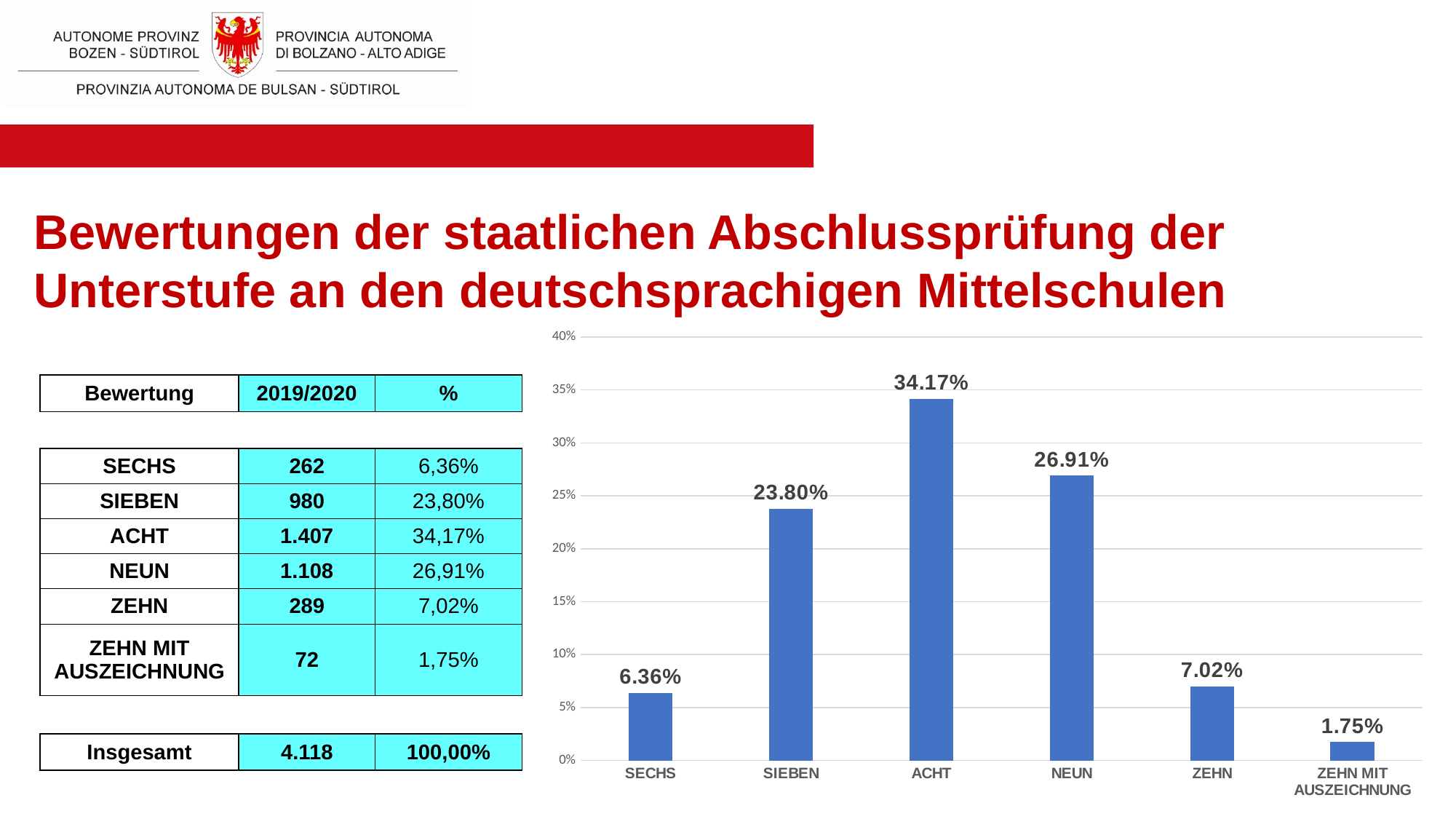

# Bewertungen der staatlichen Abschlussprüfung der Unterstufe an den deutschsprachigen Mittelschulen

### Chart

| Category |  |
|---|---|
| SECHS | 0.06362311801845556 |
| SIEBEN | 0.23797960174842156 |
| ACHT | 0.34167071393880527 |
| NEUN | 0.2690626517727052 |
| ZEHN | 0.07017969888295289 |
| ZEHN MIT AUSZEICHNUNG | 0.017484215638659543 |
| Bewertung | 2019/2020 | % |
| --- | --- | --- |
|  |  |  |
| SECHS | 262 | 6,36% |
| SIEBEN | 980 | 23,80% |
| ACHT | 1.407 | 34,17% |
| NEUN | 1.108 | 26,91% |
| ZEHN | 289 | 7,02% |
| ZEHN MIT AUSZEICHNUNG | 72 | 1,75% |
|  |  |  |
| Insgesamt | 4.118 | 100,00% |